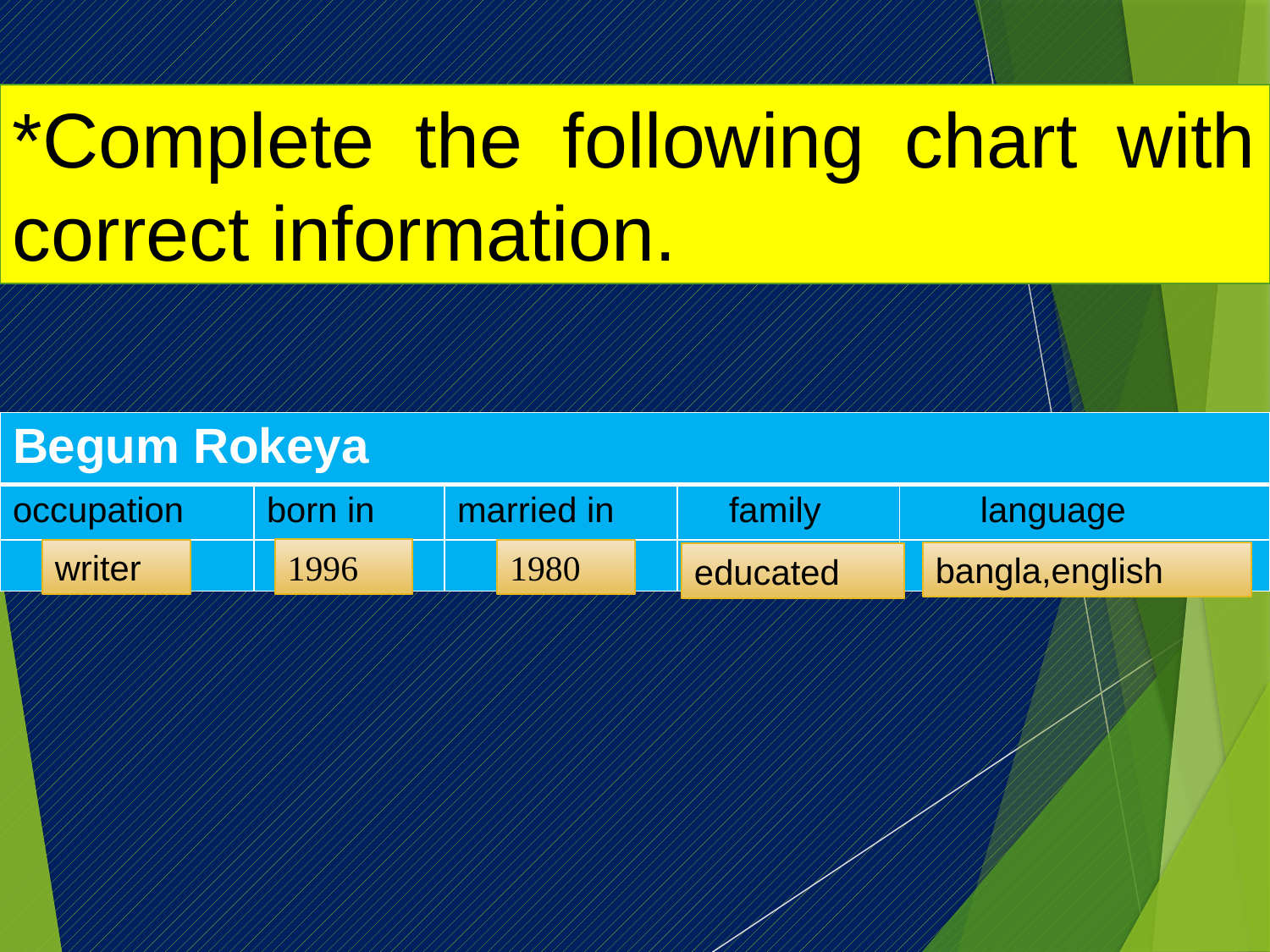

*Complete the following chart with correct information.
| Begum Rokeya |  |  |  |  |
| --- | --- | --- | --- | --- |
| occupation | born in | married in | family | language |
|  |  |  |  |  |
1996
writer
1980
bangla,english
educated